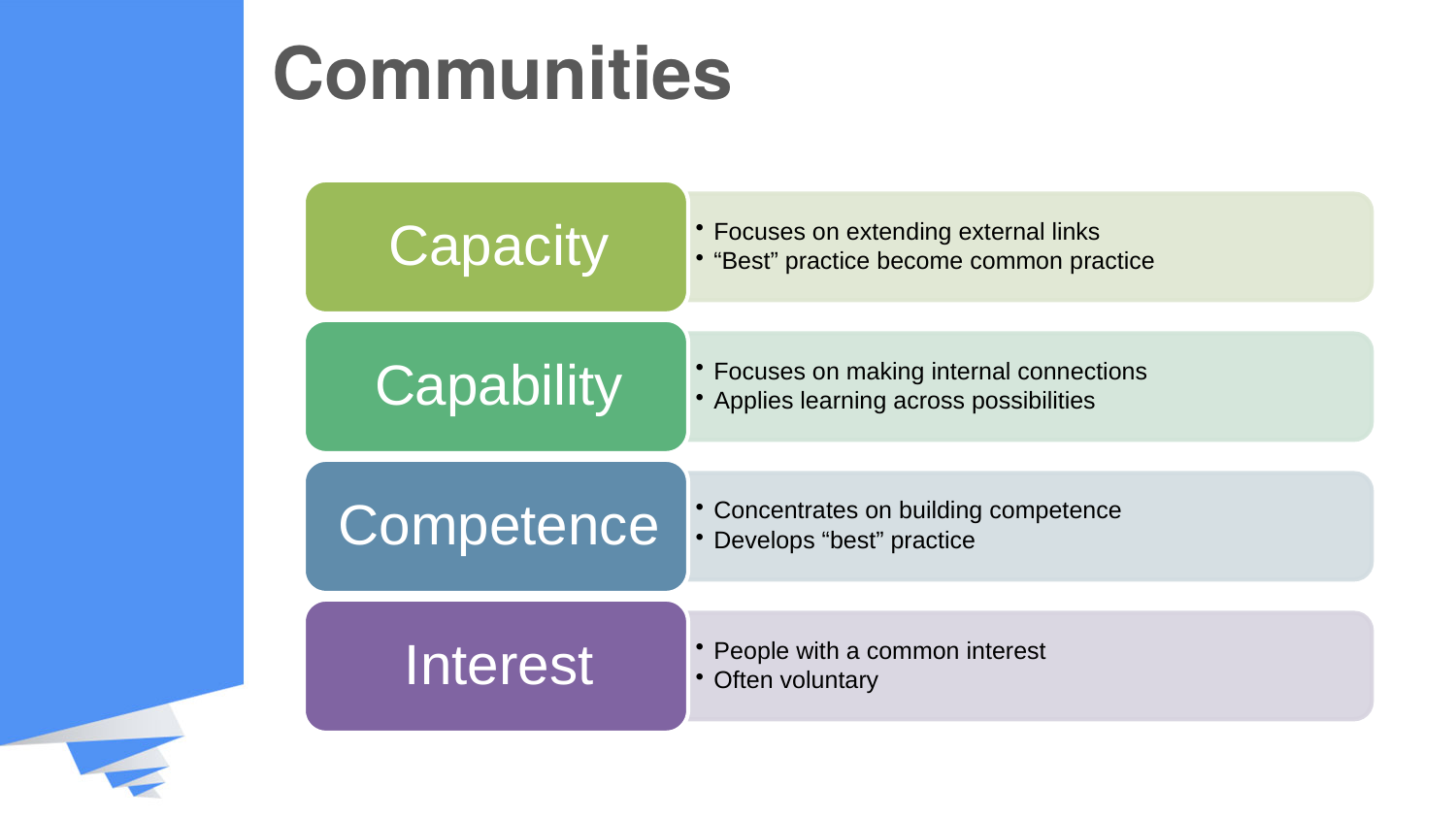

# Communities
Focuses on extending external links
“Best” practice become common practice
Capacity
Focuses on making internal connections
Applies learning across possibilities
Capability
Concentrates on building competence
Develops “best” practice
Competence
People with a common interest
Often voluntary
Interest